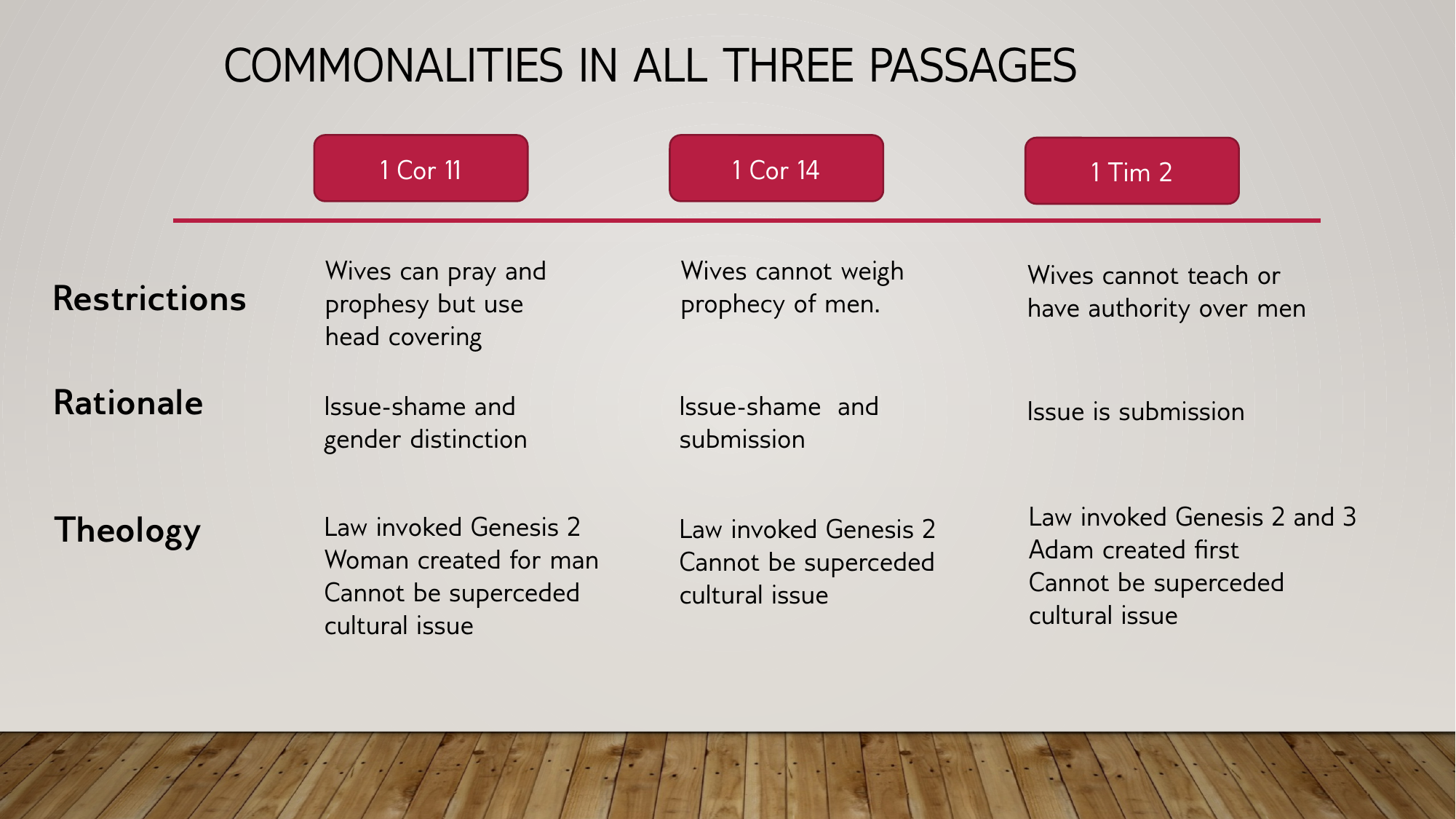

# Commonalities in all three passages
1 Cor 11
1 Cor 14
1 Tim 2
Wives can pray and prophesy but use head covering
Wives cannot weigh prophecy of men.
Wives cannot teach or have authority over men
Restrictions
Rationale
Issue-shame and gender distinction
Issue-shame  and submission
Issue is submission
Law invoked Genesis 2 and 3
Adam created first
Cannot be superceded cultural issue

Theology
Law invoked Genesis 2
Woman created for man
Cannot be superceded cultural issue
Law invoked Genesis 2
Cannot be superceded cultural issue